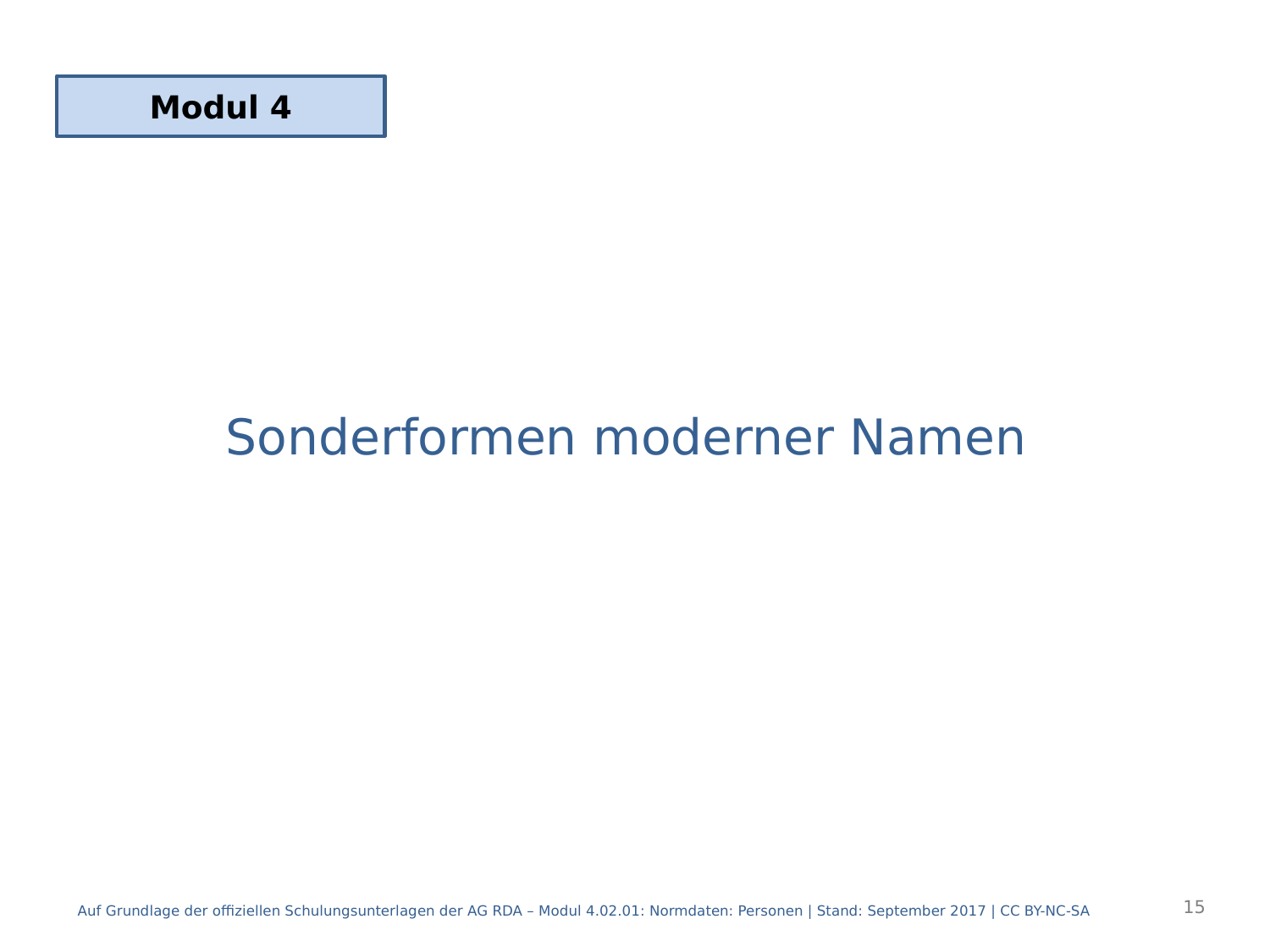

Modul 4
# Sonderformen moderner Namen
15
Auf Grundlage der offiziellen Schulungsunterlagen der AG RDA – Modul 4.02.01: Normdaten: Personen | Stand: September 2017 | CC BY-NC-SA